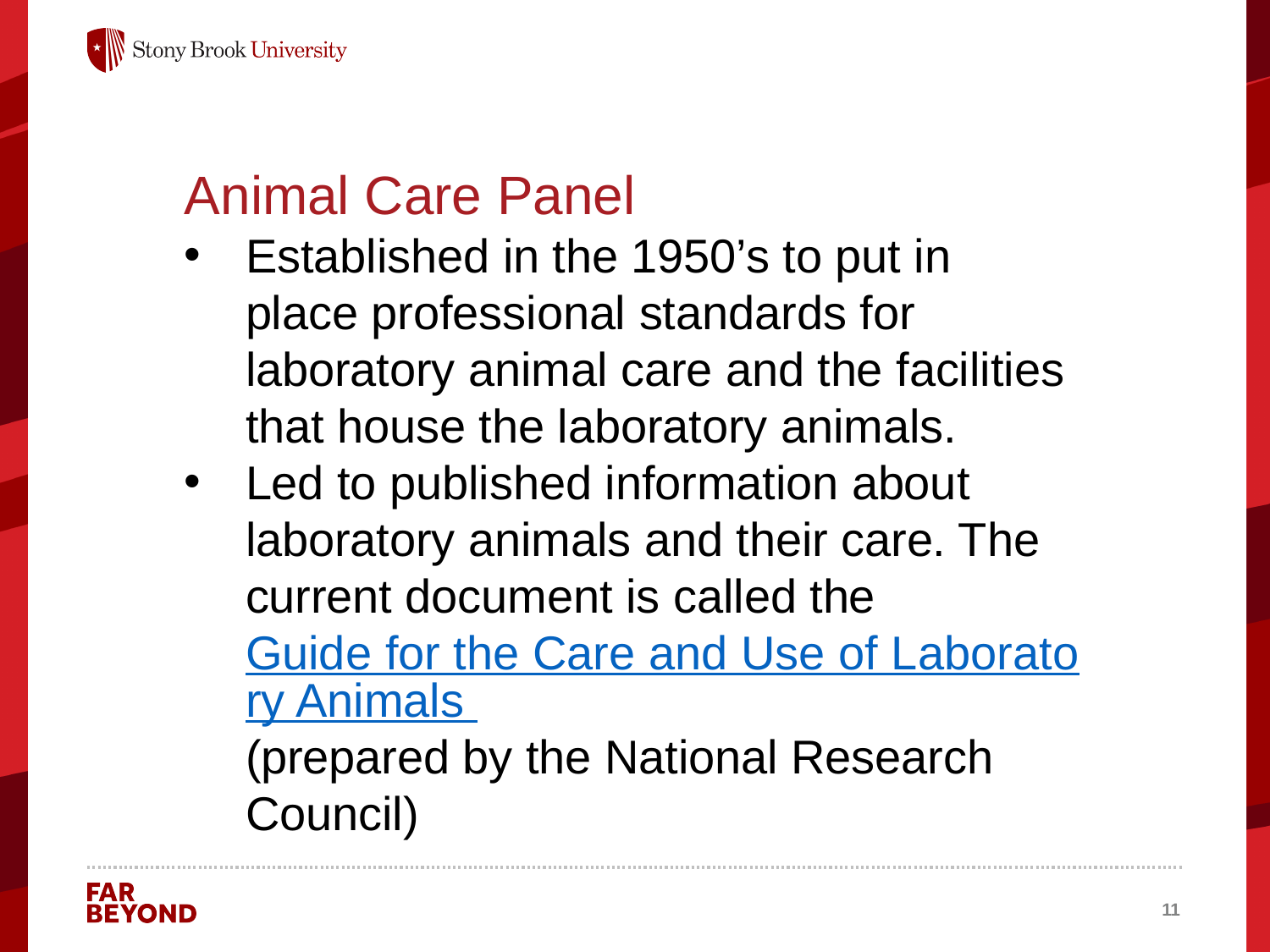

Animal Care Panel
Established in the 1950’s to put in place professional standards for laboratory animal care and the facilities that house the laboratory animals.
Led to published information about laboratory animals and their care. The current document is called the Guide for the Care and Use of Laboratory Animals (prepared by the National Research Council)
11